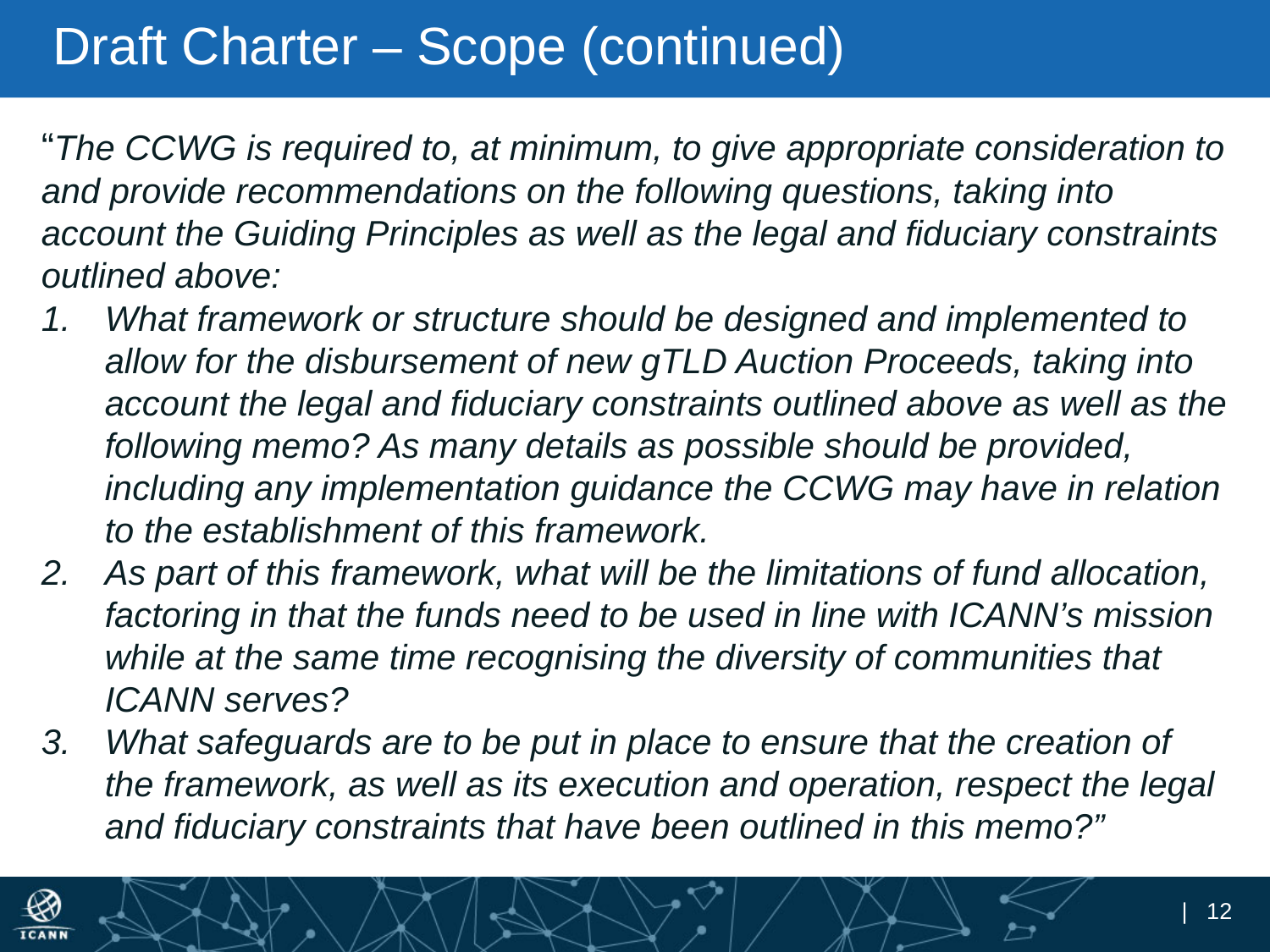

# Draft Charter – Scope (continued)
“The CCWG is required to, at minimum, to give appropriate consideration to and provide recommendations on the following questions, taking into account the Guiding Principles as well as the legal and fiduciary constraints outlined above:
What framework or structure should be designed and implemented to allow for the disbursement of new gTLD Auction Proceeds, taking into account the legal and fiduciary constraints outlined above as well as the following memo? As many details as possible should be provided, including any implementation guidance the CCWG may have in relation to the establishment of this framework.
As part of this framework, what will be the limitations of fund allocation, factoring in that the funds need to be used in line with ICANN’s mission while at the same time recognising the diversity of communities that ICANN serves?
What safeguards are to be put in place to ensure that the creation of the framework, as well as its execution and operation, respect the legal and fiduciary constraints that have been outlined in this memo?”